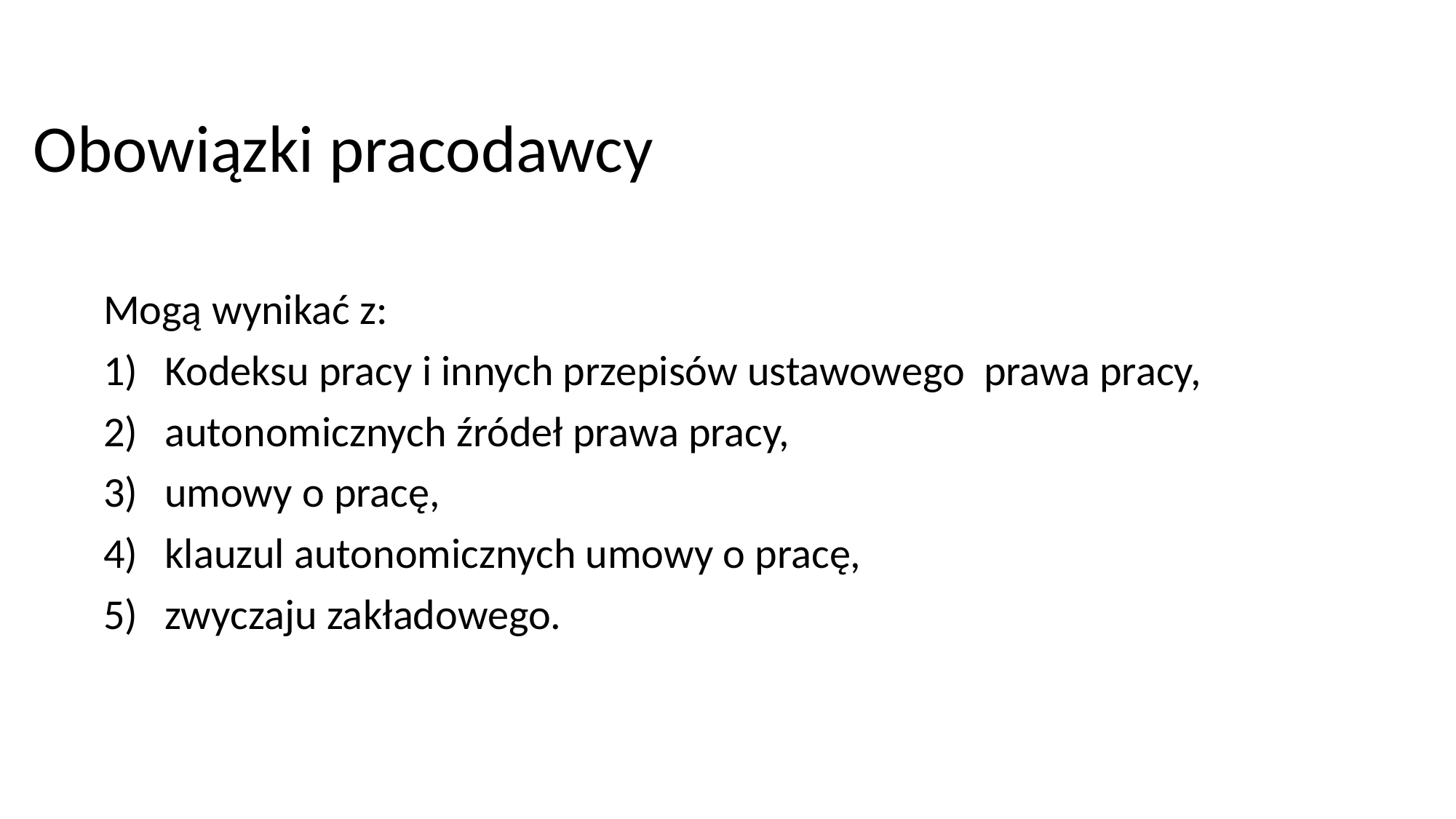

# Obowiązki pracodawcy

Mogą wynikać z:
Kodeksu pracy i innych przepisów ustawowego  prawa pracy,
autonomicznych źródeł prawa pracy,
umowy o pracę,
klauzul autonomicznych umowy o pracę,
zwyczaju zakładowego.